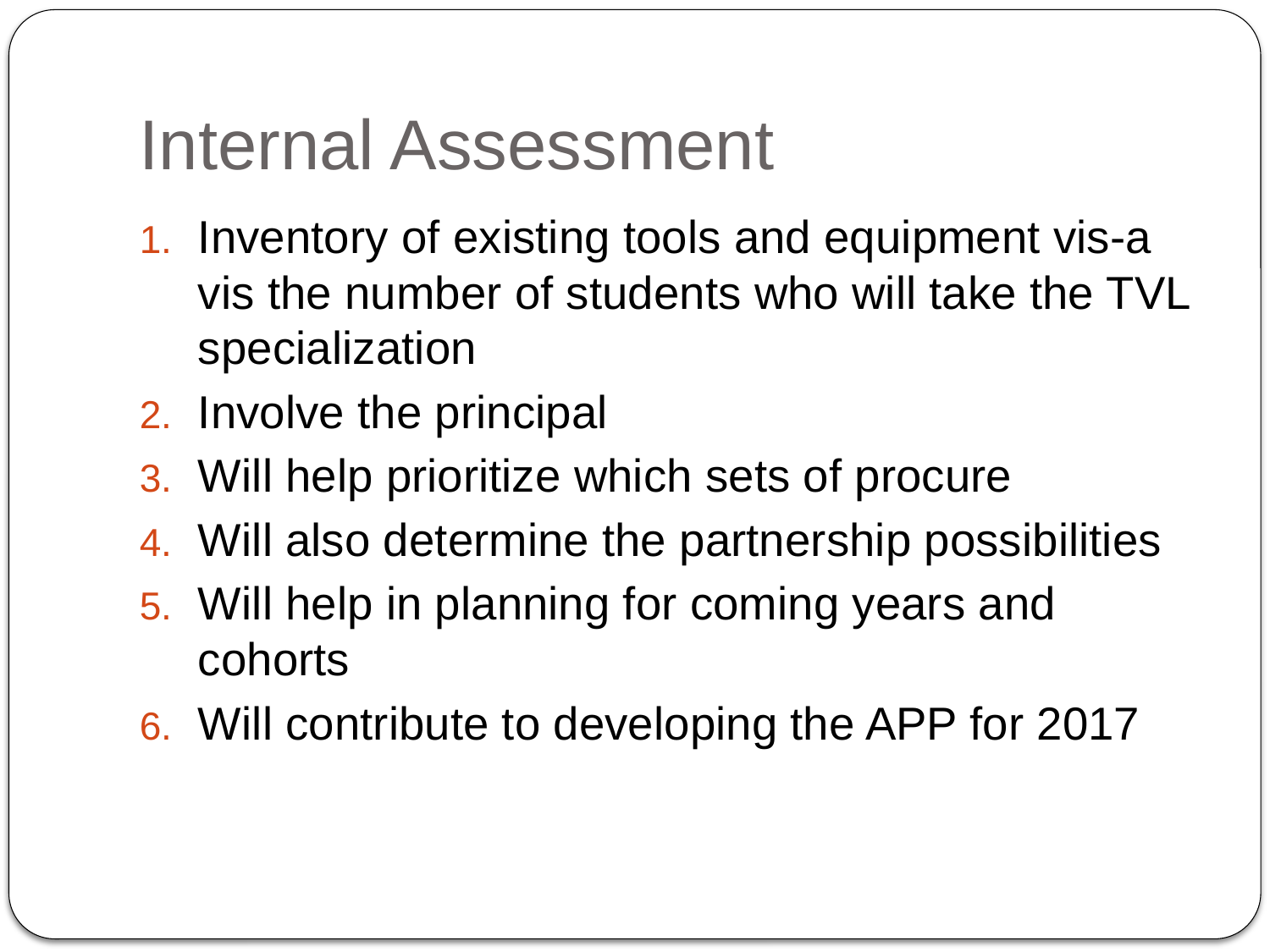

# Internal Assessment
Inventory of existing tools and equipment vis-a vis the number of students who will take the TVL specialization
Involve the principal
Will help prioritize which sets of procure
Will also determine the partnership possibilities
Will help in planning for coming years and cohorts
Will contribute to developing the APP for 2017